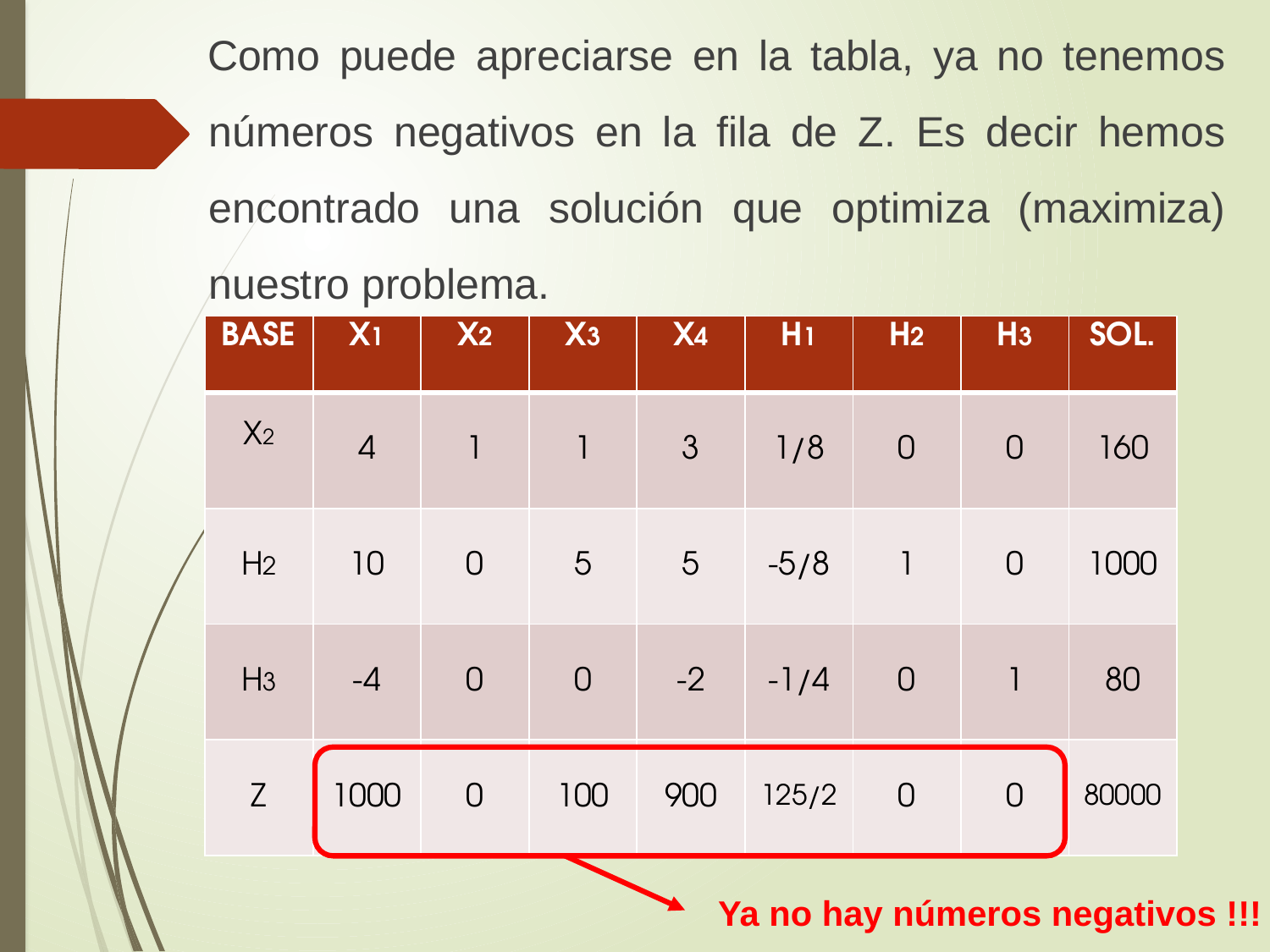

Como puede apreciarse en la tabla, ya no tenemos números negativos en la fila de Z. Es decir hemos encontrado una solución que optimiza (maximiza) nuestro problema.
| BASE | X1 | X2 | X3 | X4 | H1 | H2 | H3 | SOL. |
| --- | --- | --- | --- | --- | --- | --- | --- | --- |
| X2 | 4 | 1 | 1 | 3 | 1/8 | 0 | 0 | 160 |
| H2 | 10 | 0 | 5 | 5 | -5/8 | 1 | 0 | 1000 |
| H3 | -4 | 0 | 0 | -2 | -1/4 | 0 | 1 | 80 |
| Z | 1000 | 0 | 100 | 900 | 125/2 | 0 | 0 | 80000 |

Ya no hay números negativos !!!